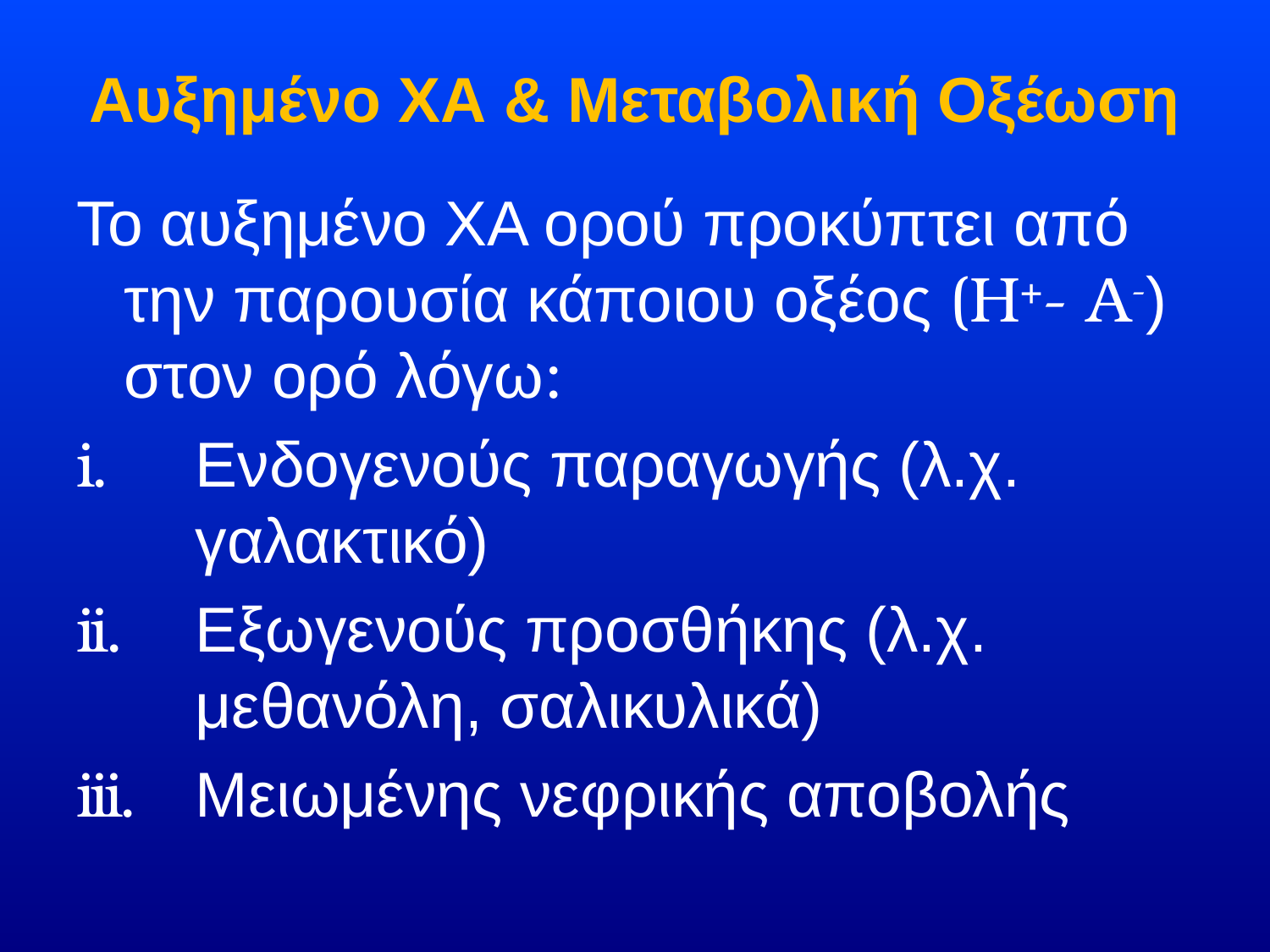

# Αυξημένο ΧΑ & Μεταβολική Οξέωση
Το αυξημένο ΧΑ ορού προκύπτει από την παρουσία κάποιου οξέος (H+- A-) στον ορό λόγω:
Ενδογενούς παραγωγής (λ.χ. γαλακτικό)
Εξωγενούς προσθήκης (λ.χ. μεθανόλη, σαλικυλικά)
Μειωμένης νεφρικής αποβολής